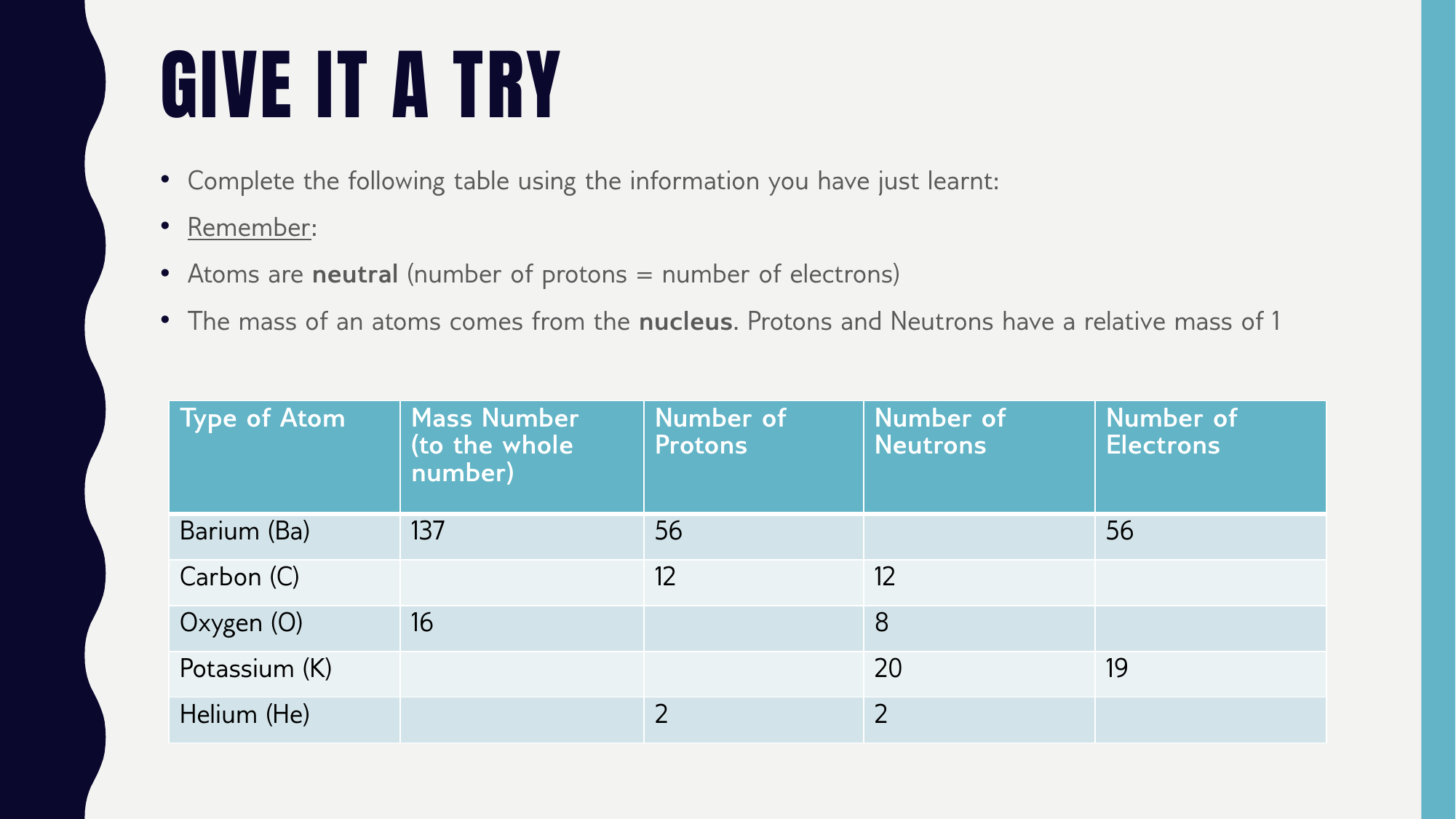

# Give it a try
Complete the following table using the information you have just learnt:
Remember:
Atoms are neutral (number of protons = number of electrons)
The mass of an atoms comes from the nucleus. Protons and Neutrons have a relative mass of 1

| Type of Atom | Mass Number (to the whole number) | Number of Protons | Number of Neutrons | Number of Electrons |
| --- | --- | --- | --- | --- |
| Barium (Ba) | 137 | 56 |  | 56 |
| Carbon (C) |  | 12 | 12 |  |
| Oxygen (O) | 16 |  | 8 |  |
| Potassium (K) |  |  | 20 | 19 |
| Helium (He) |  | 2 | 2 |  |